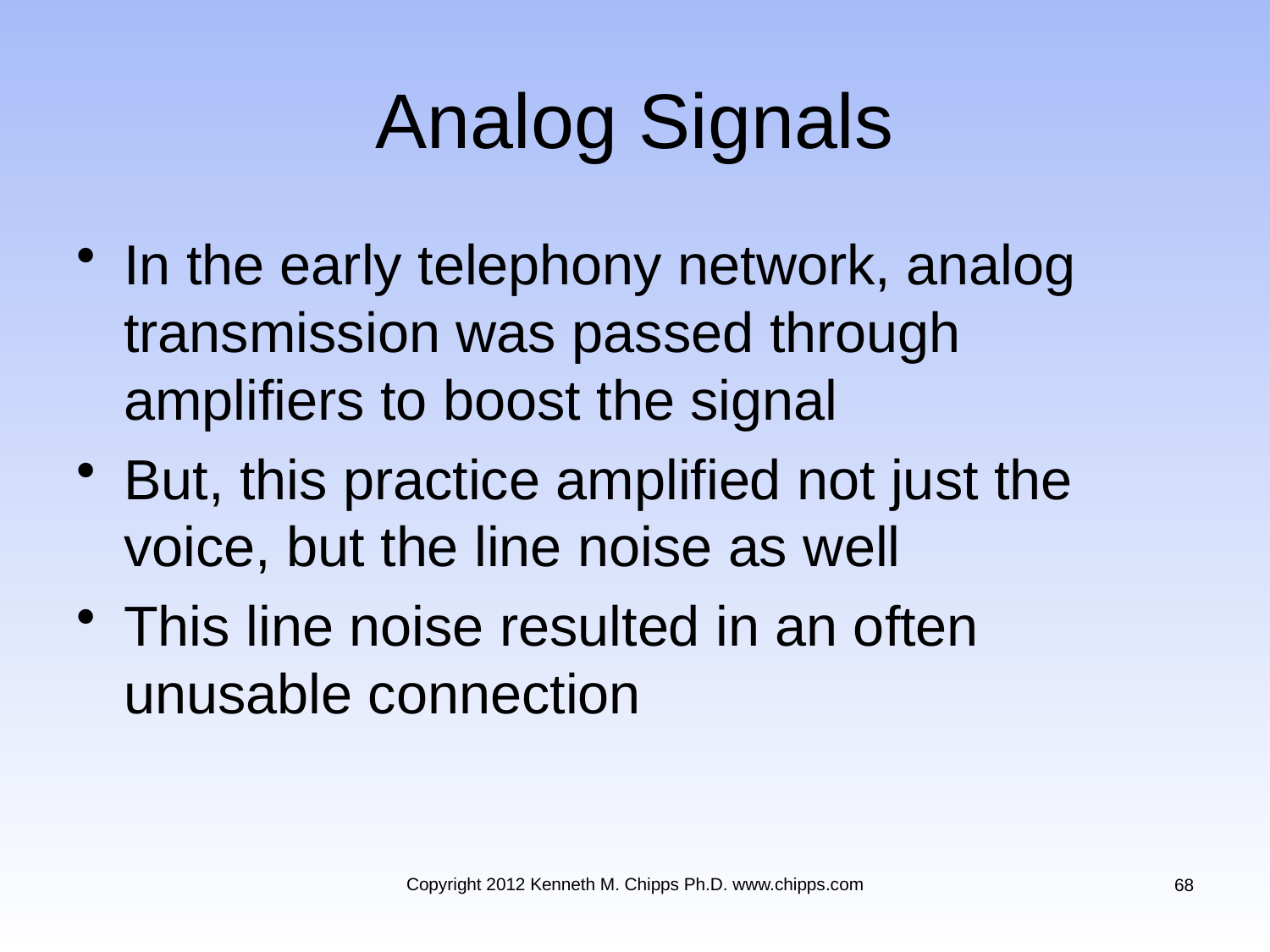

# Analog Signals
In the early telephony network, analog transmission was passed through amplifiers to boost the signal
But, this practice amplified not just the voice, but the line noise as well
This line noise resulted in an often unusable connection
Copyright 2012 Kenneth M. Chipps Ph.D. www.chipps.com
68